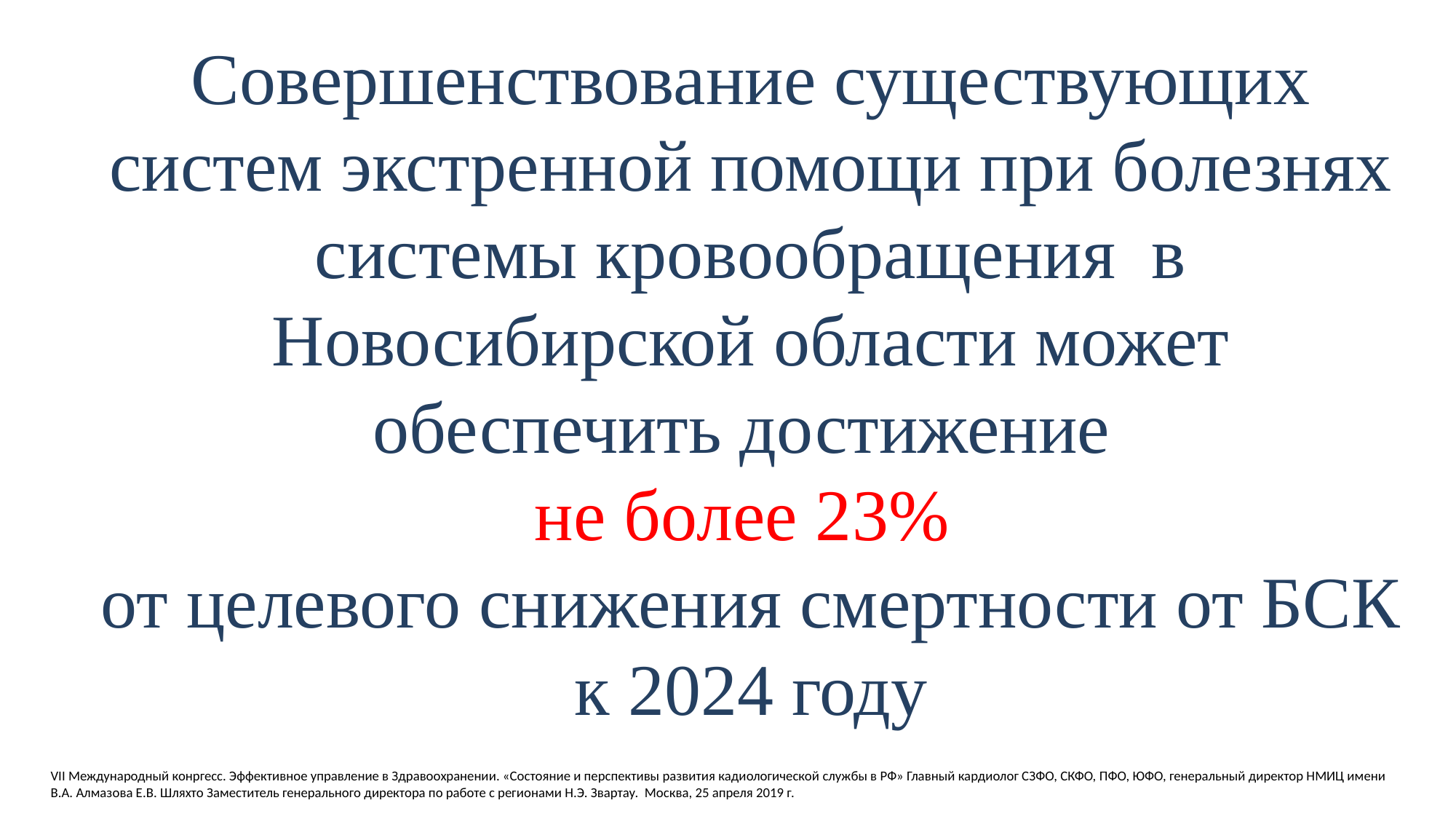

Совершенствование существующих систем экстренной помощи при болезнях системы кровообращения  в Новосибирской области может обеспечить достижение
не более 23%
от целевого снижения смертности от БСК к 2024 году
VII Международный конргесс. Эффективное управление в Здравоохранении. «Состояние и перспективы развития кадиологической службы в РФ» Главный кардиолог СЗФО, СКФО, ПФО, ЮФО, генеральный директор НМИЦ имени В.А. Алмазова Е.В. Шляхто Заместитель генерального директора по работе с регионами Н.Э. Звартау.  Москва, 25 апреля 2019 г.